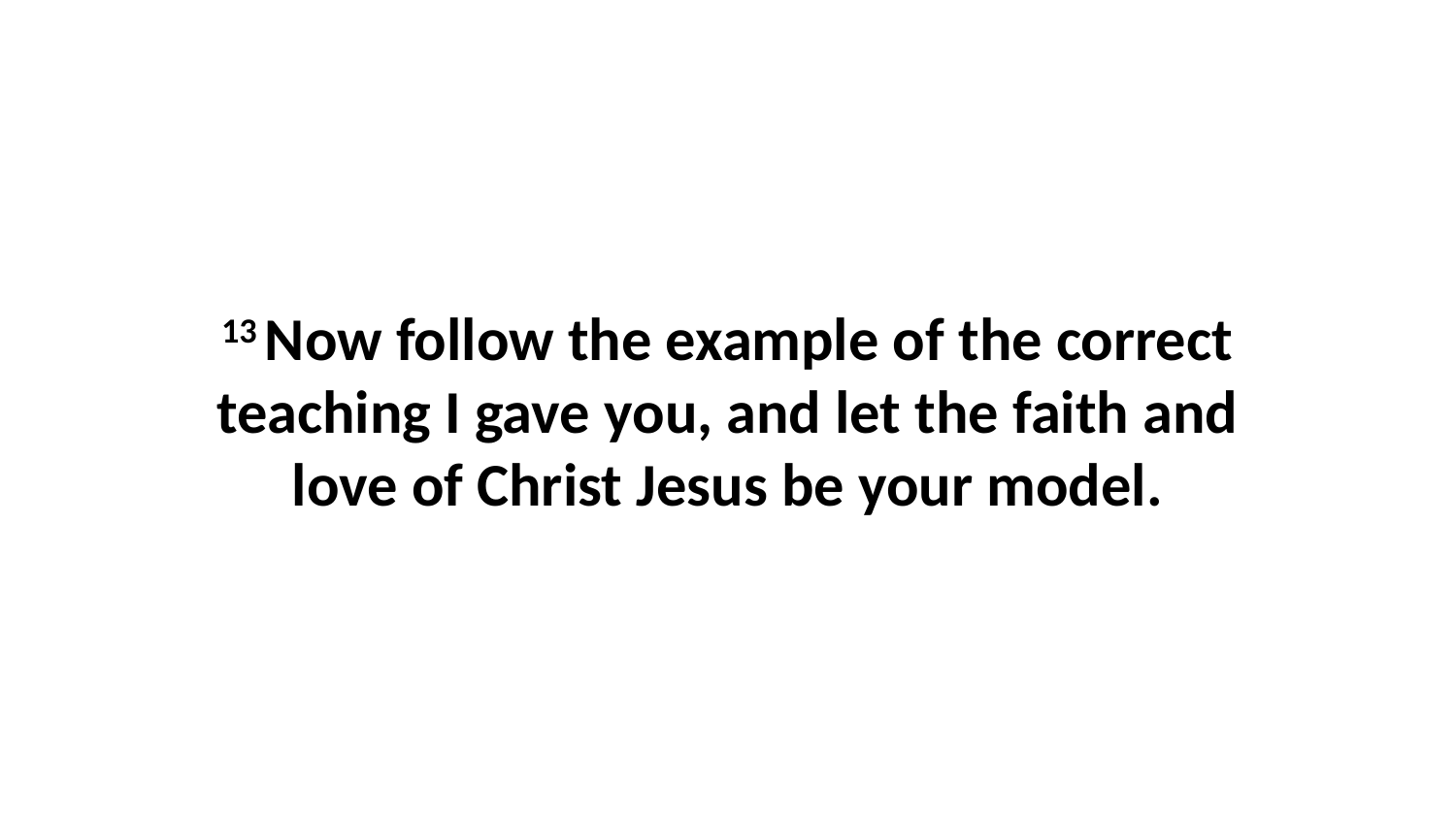

13 Now follow the example of the correct teaching I gave you, and let the faith and love of Christ Jesus be your model.